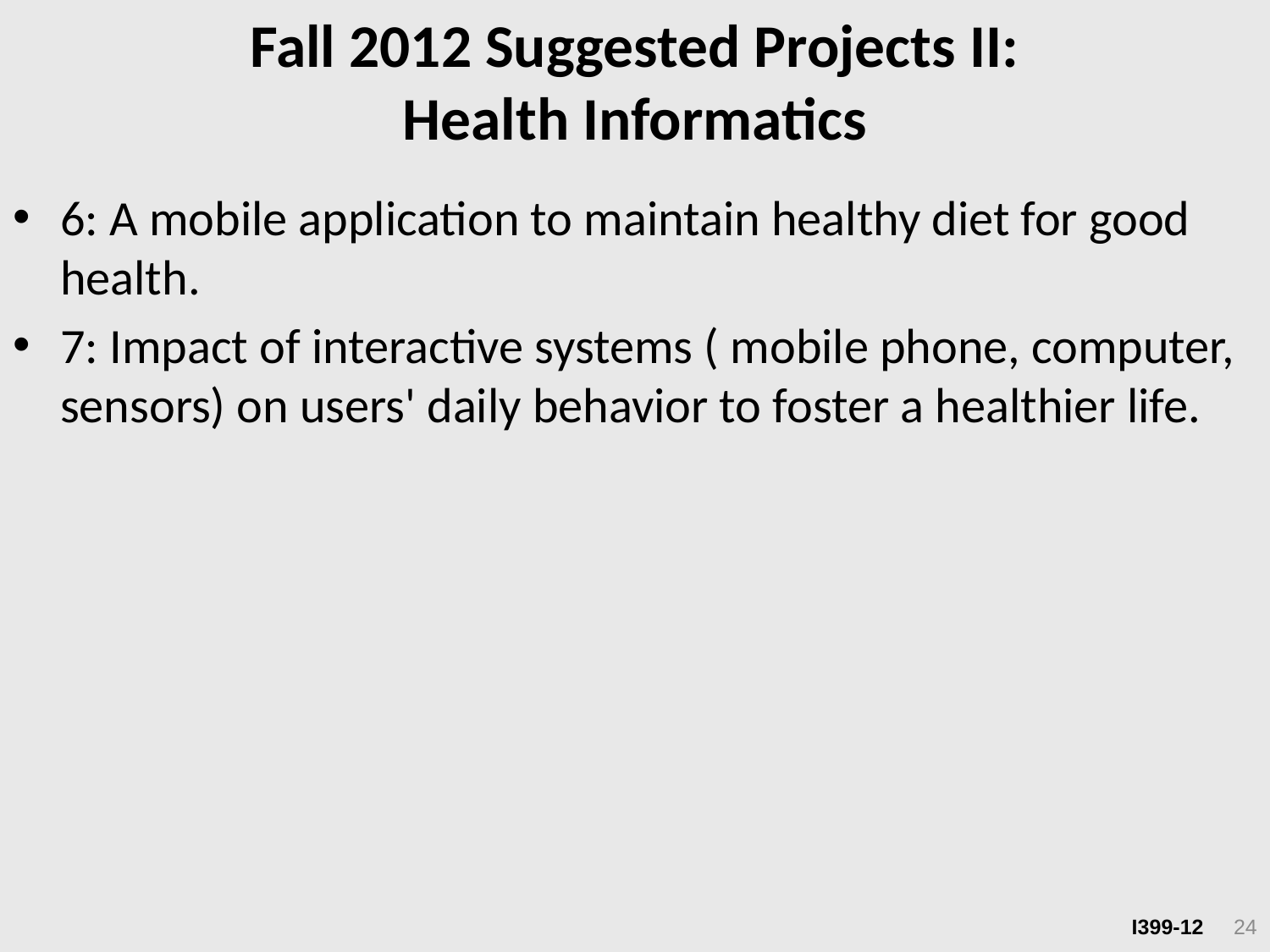

# Fall 2012 Suggested Projects II: Health Informatics
6: A mobile application to maintain healthy diet for good health.
7: Impact of interactive systems ( mobile phone, computer, sensors) on users' daily behavior to foster a healthier life.